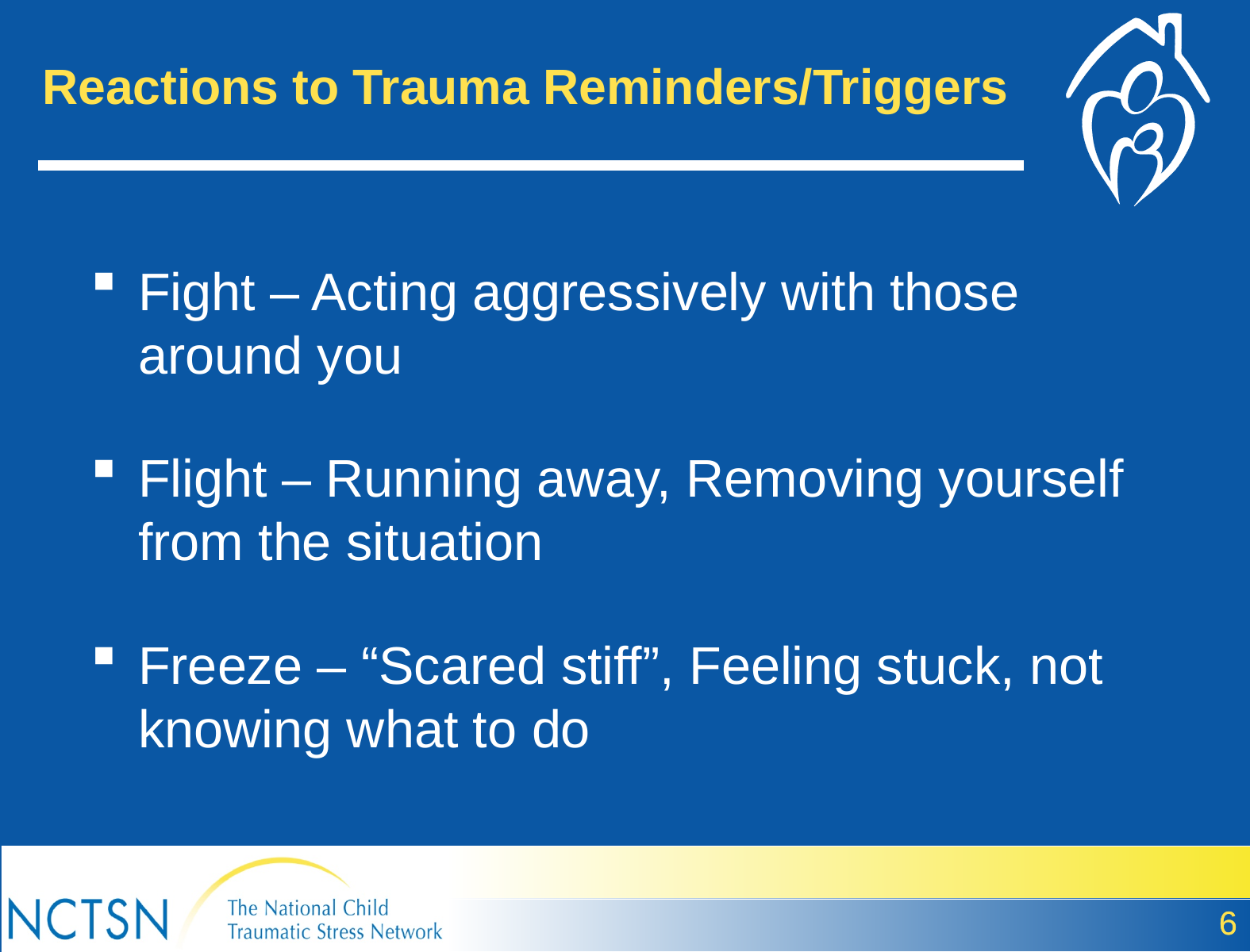

Reactions to Trauma Reminders/Triggers
Fight – Acting aggressively with those around you

Flight – Running away, Removing yourself from the situation

Freeze – “Scared stiff”, Feeling stuck, not knowing what to do
6
6